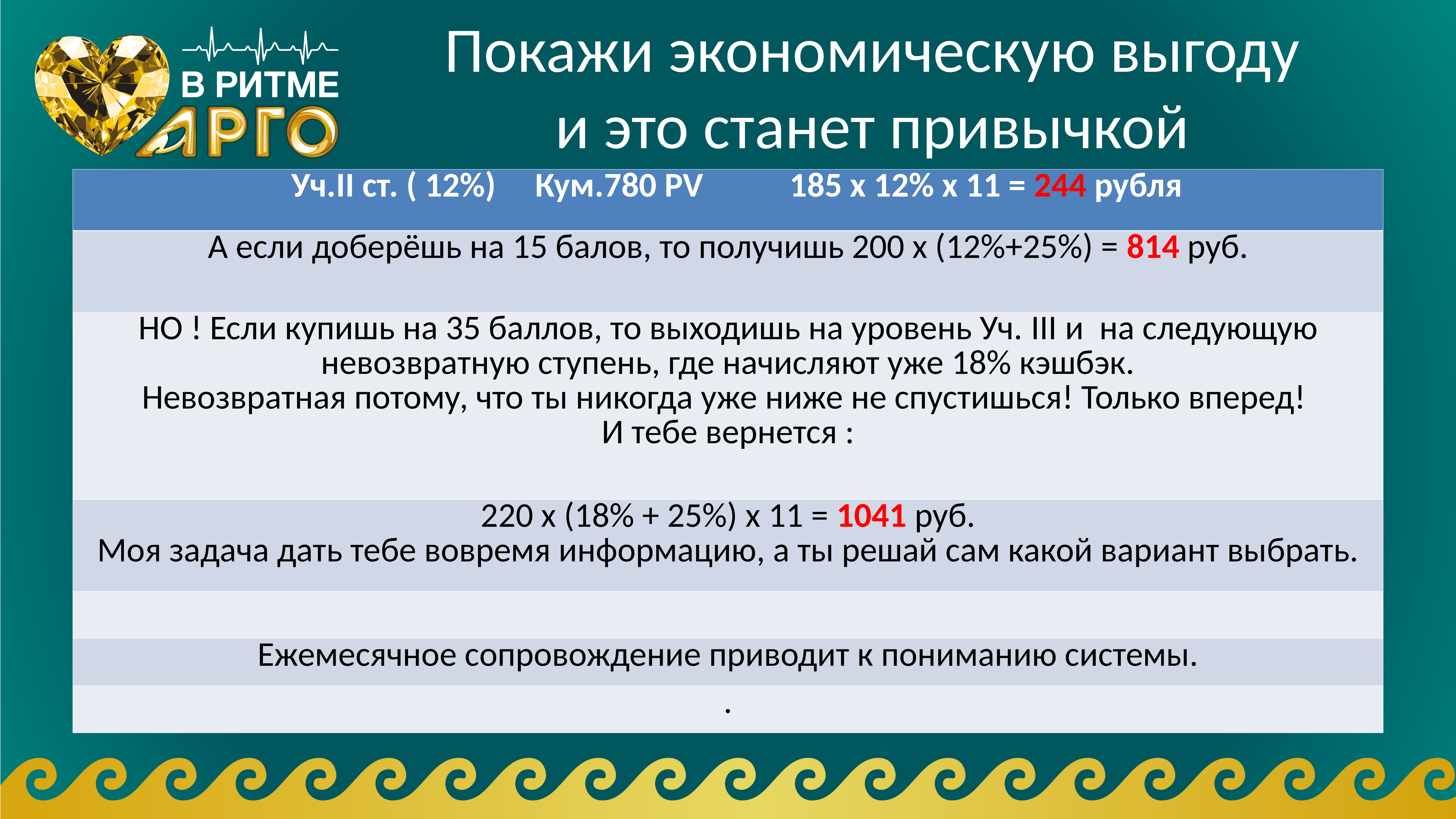

# Покажи экономическую выгоду и это станет привычкой
| Уч.II ст. ( 12%) Кум.780 PV 185 х 12% х 11 = 244 рубля |
| --- |
| А если доберёшь на 15 балов, то получишь 200 х (12%+25%) = 814 руб. |
| НО ! Если купишь на 35 баллов, то выходишь на уровень Уч. III и на следующую невозвратную ступень, где начисляют уже 18% кэшбэк. Невозвратная потому, что ты никогда уже ниже не спустишься! Только вперед! И тебе вернется : |
| 220 х (18% + 25%) х 11 = 1041 руб. Моя задача дать тебе вовремя информацию, а ты решай сам какой вариант выбрать. |
|  |
| Ежемесячное сопровождение приводит к пониманию системы. |
| . |